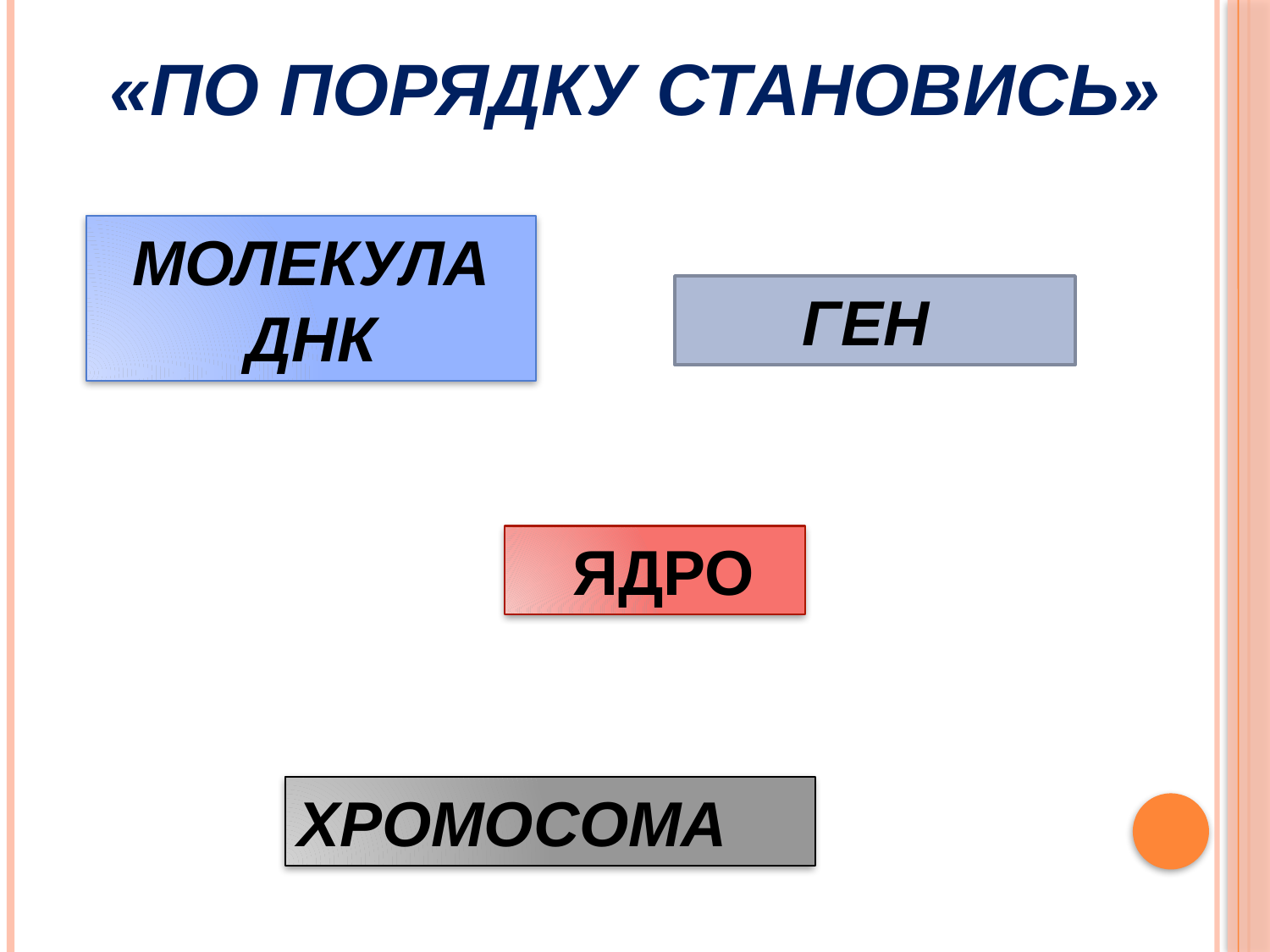

# «По порядку становись»
МОЛЕКУЛА ДНК
ГЕН
    ЯДРО
ХРОМОСОМА